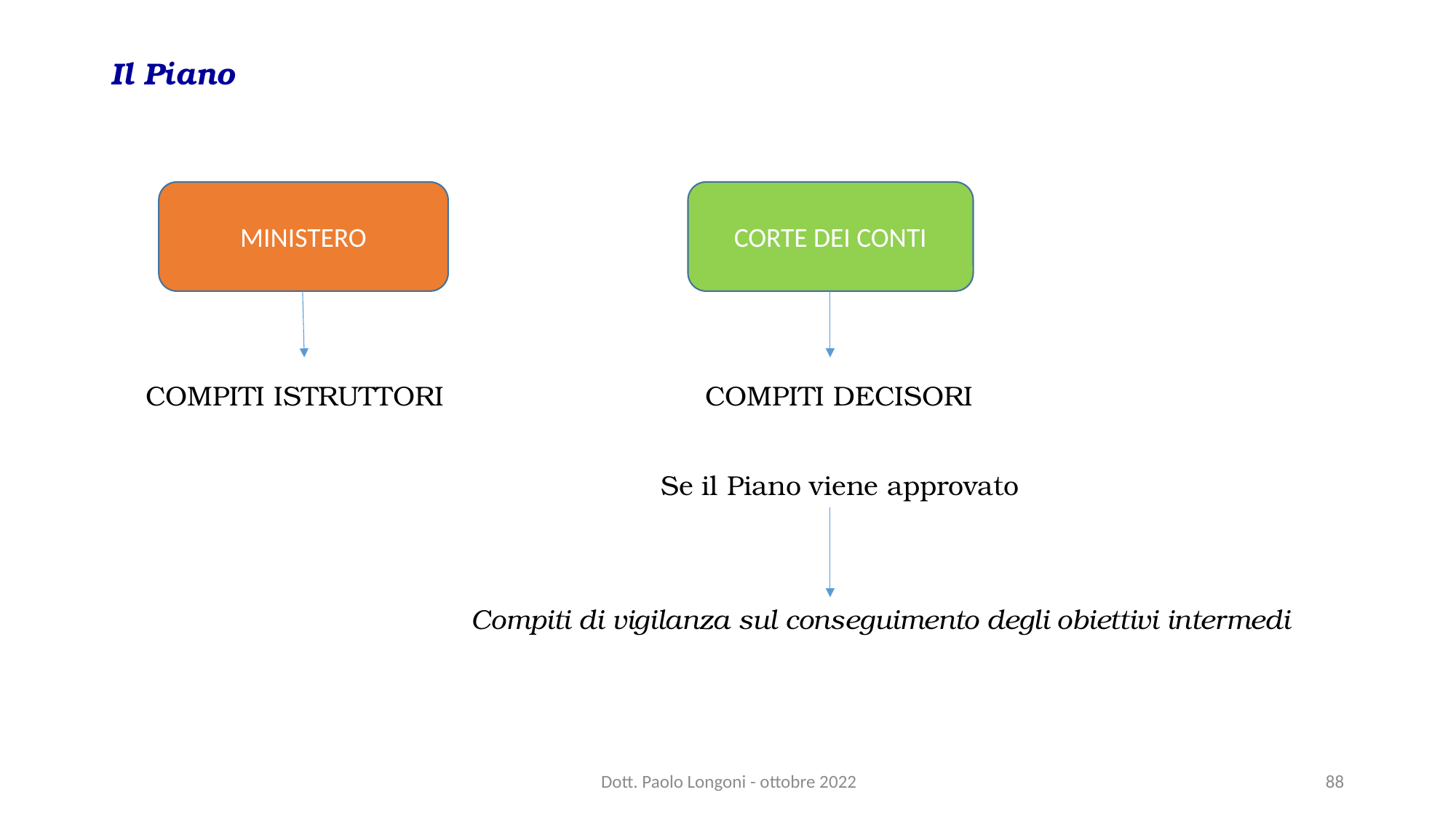

# Il Piano

    COMPITI ISTRUTTORI                              COMPITI DECISORI

                                                               Se il Piano viene approvato

                                     Compiti di vigilanza sul conseguimento degli obiettivi intermedi
MINISTERO
CORTE DEI CONTI
Dott. Paolo Longoni - ottobre 2022
88